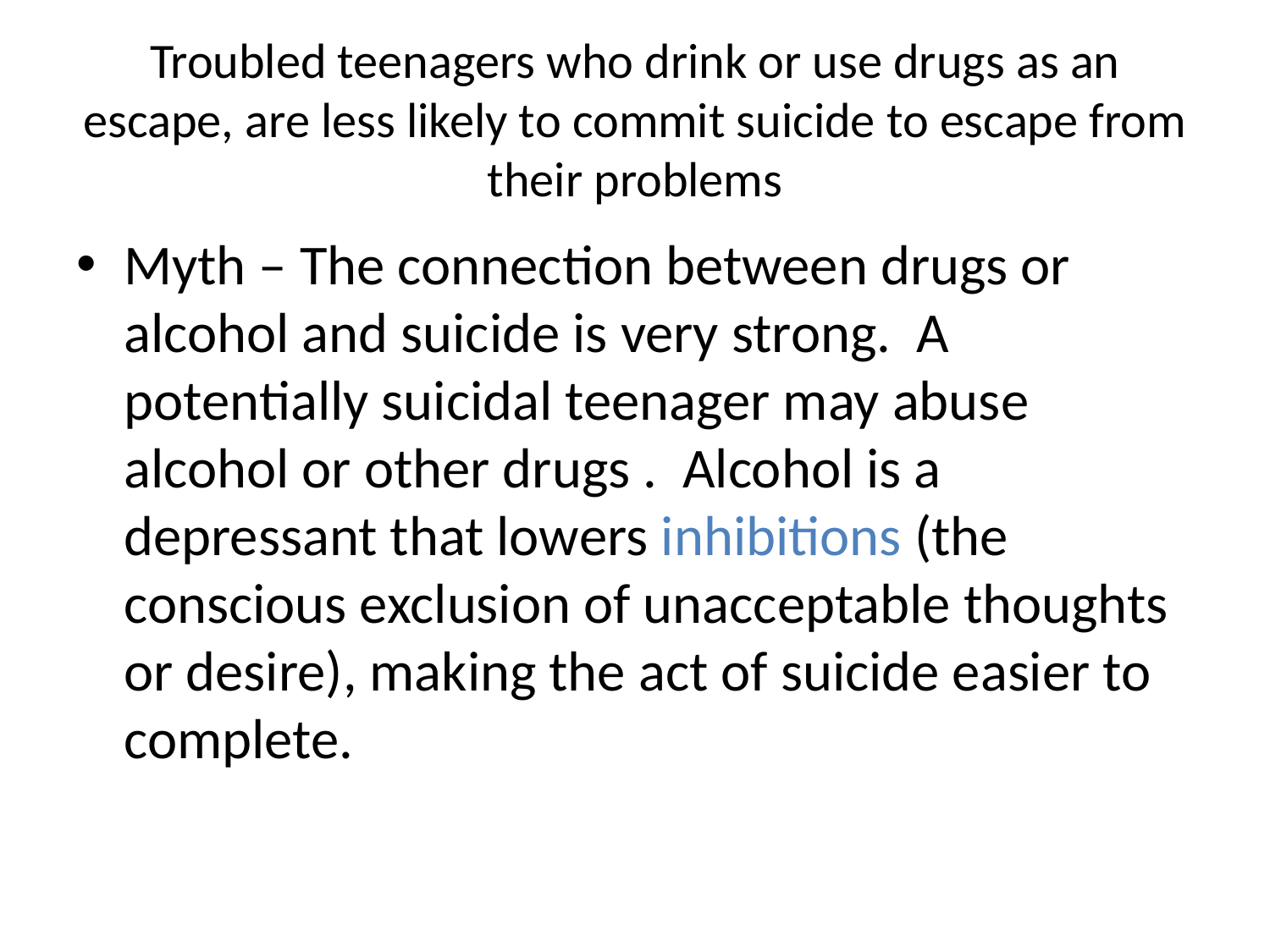

# Troubled teenagers who drink or use drugs as an escape, are less likely to commit suicide to escape from their problems
Myth – The connection between drugs or alcohol and suicide is very strong.  A potentially suicidal teenager may abuse alcohol or other drugs .  Alcohol is a depressant that lowers inhibitions (the conscious exclusion of unacceptable thoughts or desire), making the act of suicide easier to complete.